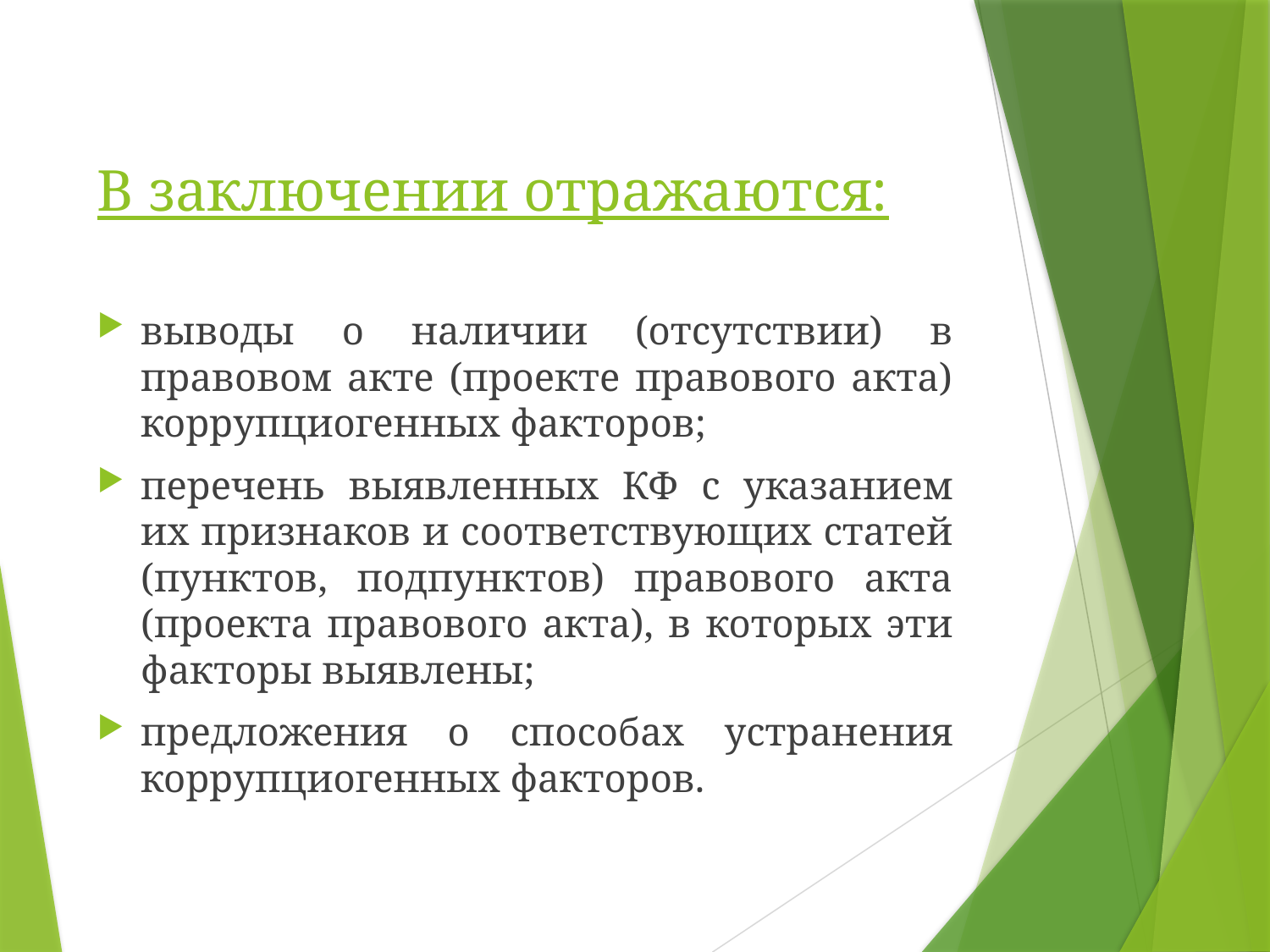

# В заключении отражаются:
выводы о наличии (отсутствии) в правовом акте (проекте правового акта) коррупциогенных факторов;
перечень выявленных КФ с указанием их признаков и соответствующих статей (пунктов, подпунктов) правового акта (проекта правового акта), в которых эти факторы выявлены;
предложения о способах устранения коррупциогенных факторов.